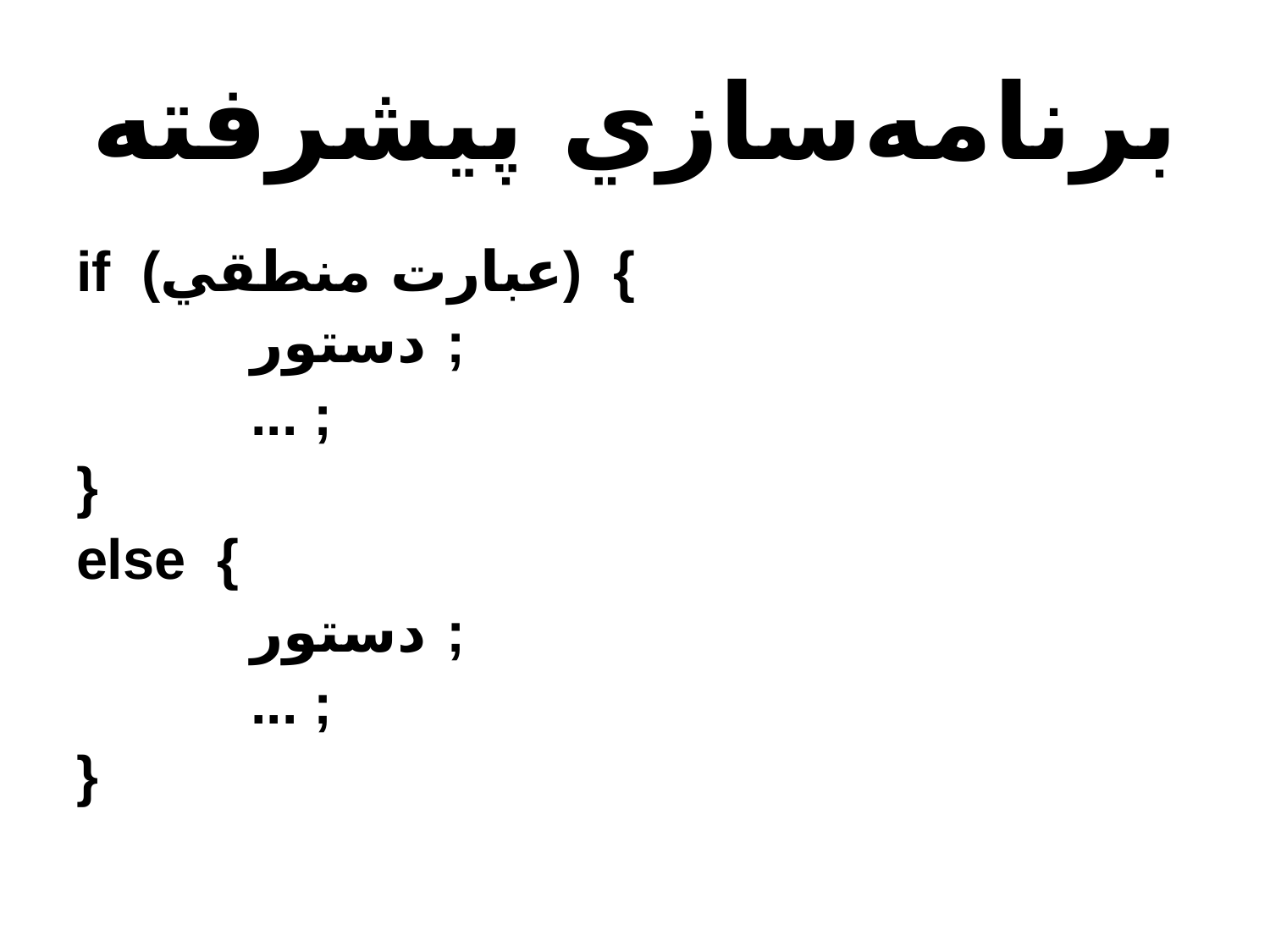

# برنامه‌سازي پيشرفته
if  (عبارت منطقي)  {
		دستور ;
		... ;
}
else  {
		دستور ;
		... ;
}